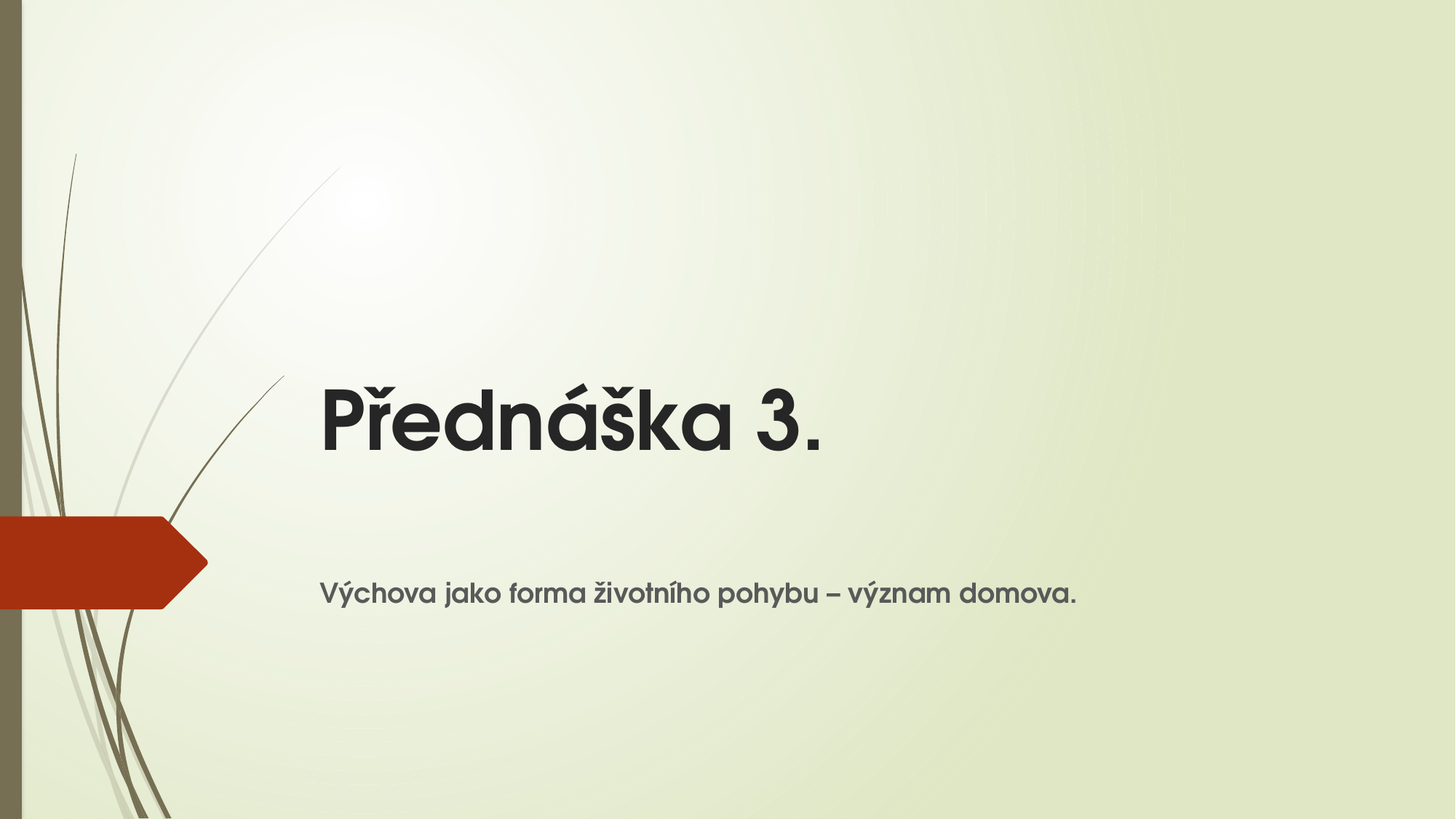

# Přednáška 3.
Výchova jako forma životního pohybu – význam domova.